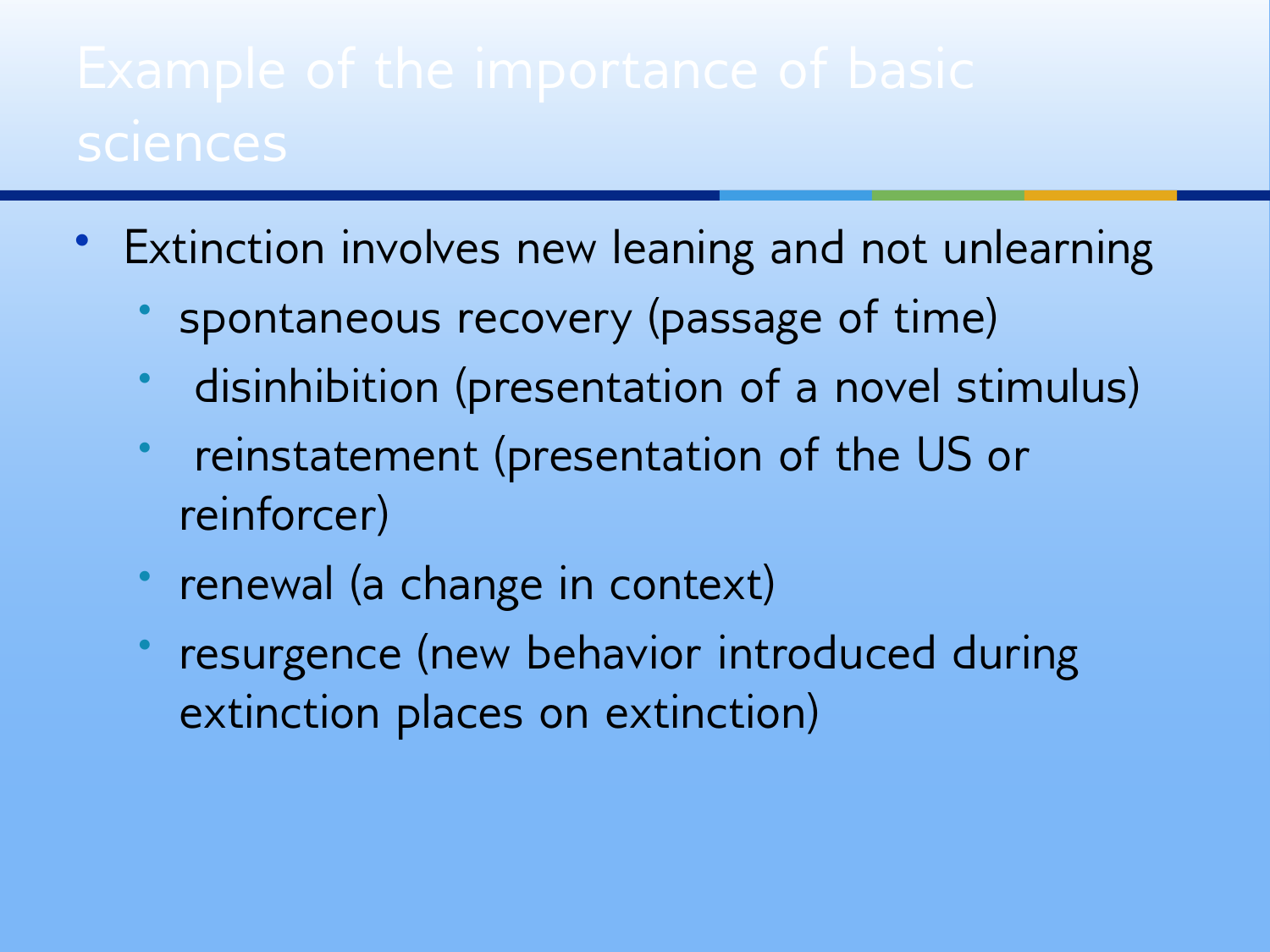

# Example of the importance of basic sciences
Extinction involves new leaning and not unlearning
spontaneous recovery (passage of time)
 disinhibition (presentation of a novel stimulus)
 reinstatement (presentation of the US or reinforcer)
renewal (a change in context)
resurgence (new behavior introduced during extinction places on extinction)